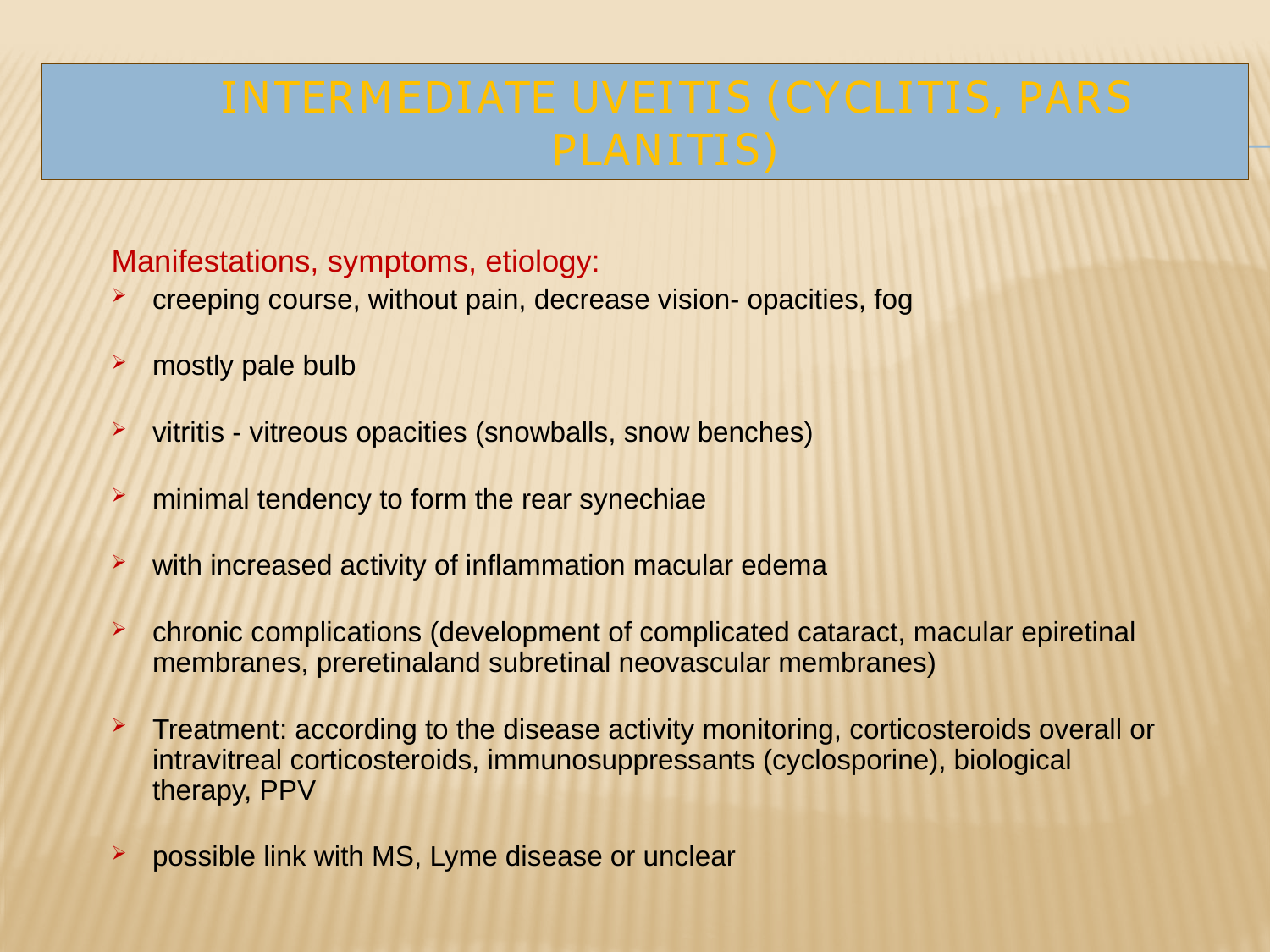

# Intermediate uveitis (Cyclitis, Pars planitis)
Manifestations, symptoms, etiology:
creeping course, without pain, decrease vision- opacities, fog
mostly pale bulb
vitritis - vitreous opacities (snowballs, snow benches)
minimal tendency to form the rear synechiae
with increased activity of inflammation macular edema
chronic complications (development of complicated cataract, macular epiretinal membranes, preretinaland subretinal neovascular membranes)
Treatment: according to the disease activity monitoring, corticosteroids overall or intravitreal corticosteroids, immunosuppressants (cyclosporine), biological therapy, PPV
possible link with MS, Lyme disease or unclear